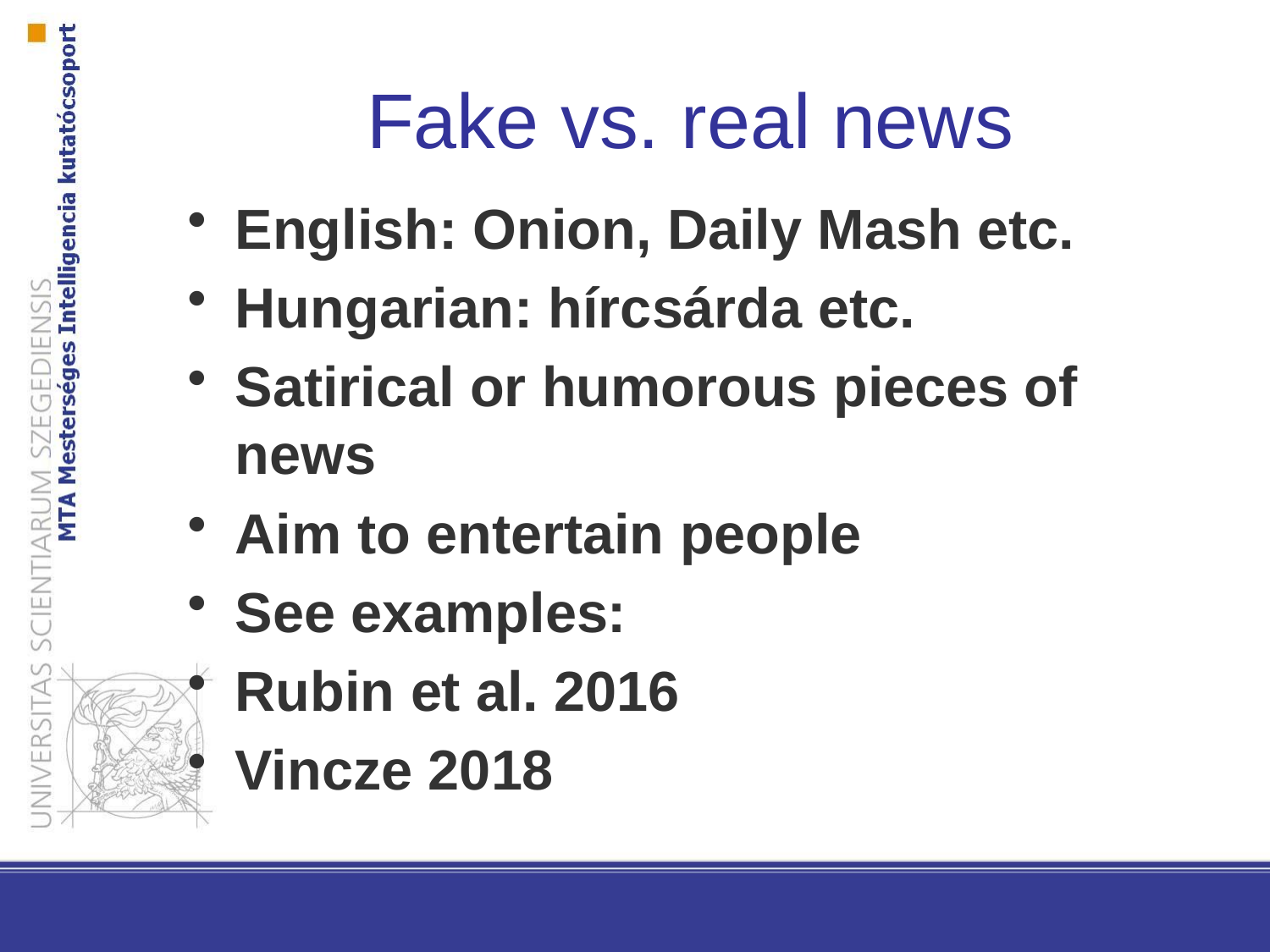

# Fake vs. real news
English: Onion, Daily Mash etc.
Hungarian: hírcsárda etc.
Satirical or humorous pieces of news
Aim to entertain people
See examples:
Rubin et al. 2016
Vincze 2018